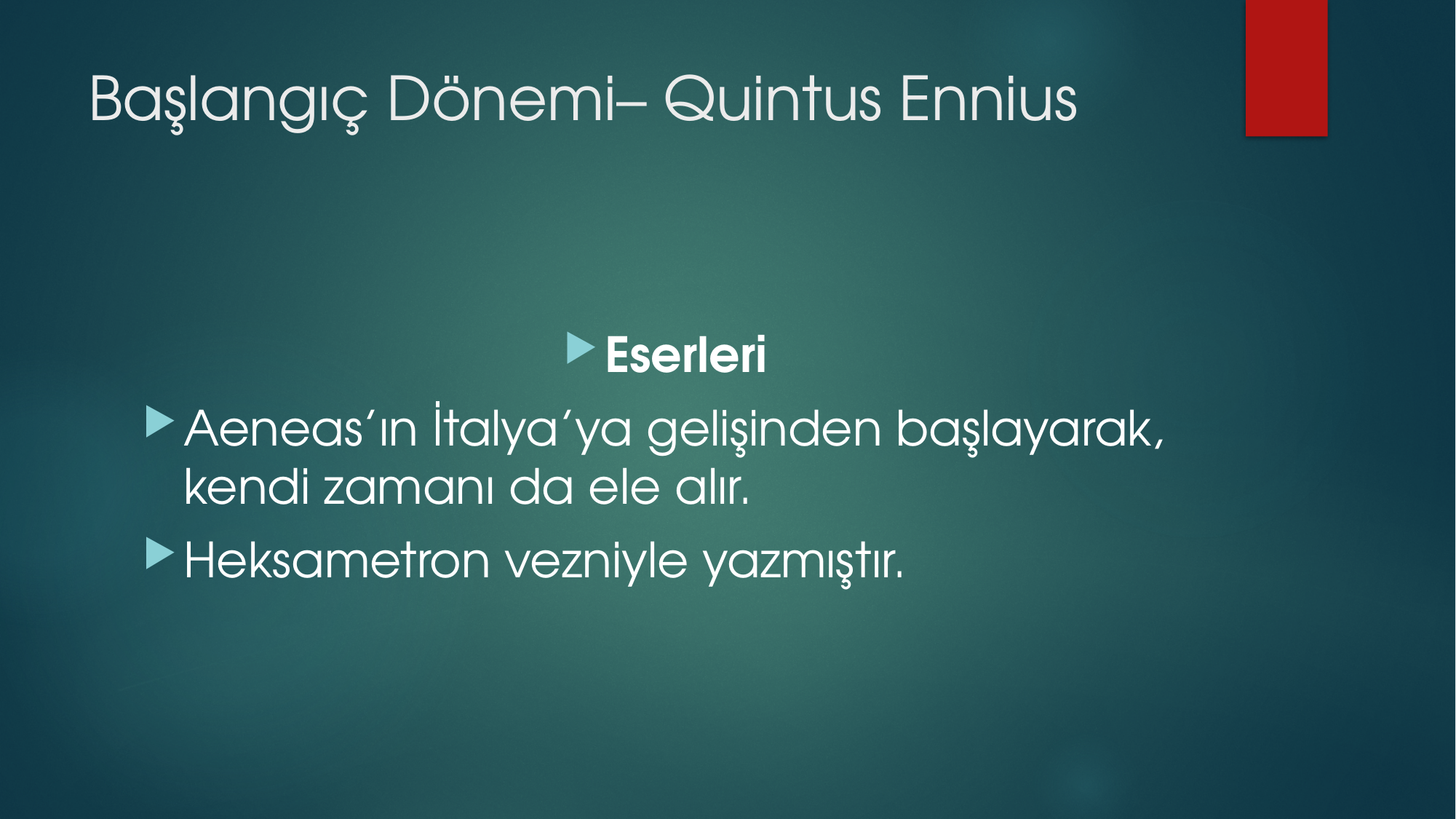

# Başlangıç Dönemi– Quintus Ennius

Eserleri
Aeneas’ın İtalya’ya gelişinden başlayarak, kendi zamanı da ele alır.
Heksametron vezniyle yazmıştır.